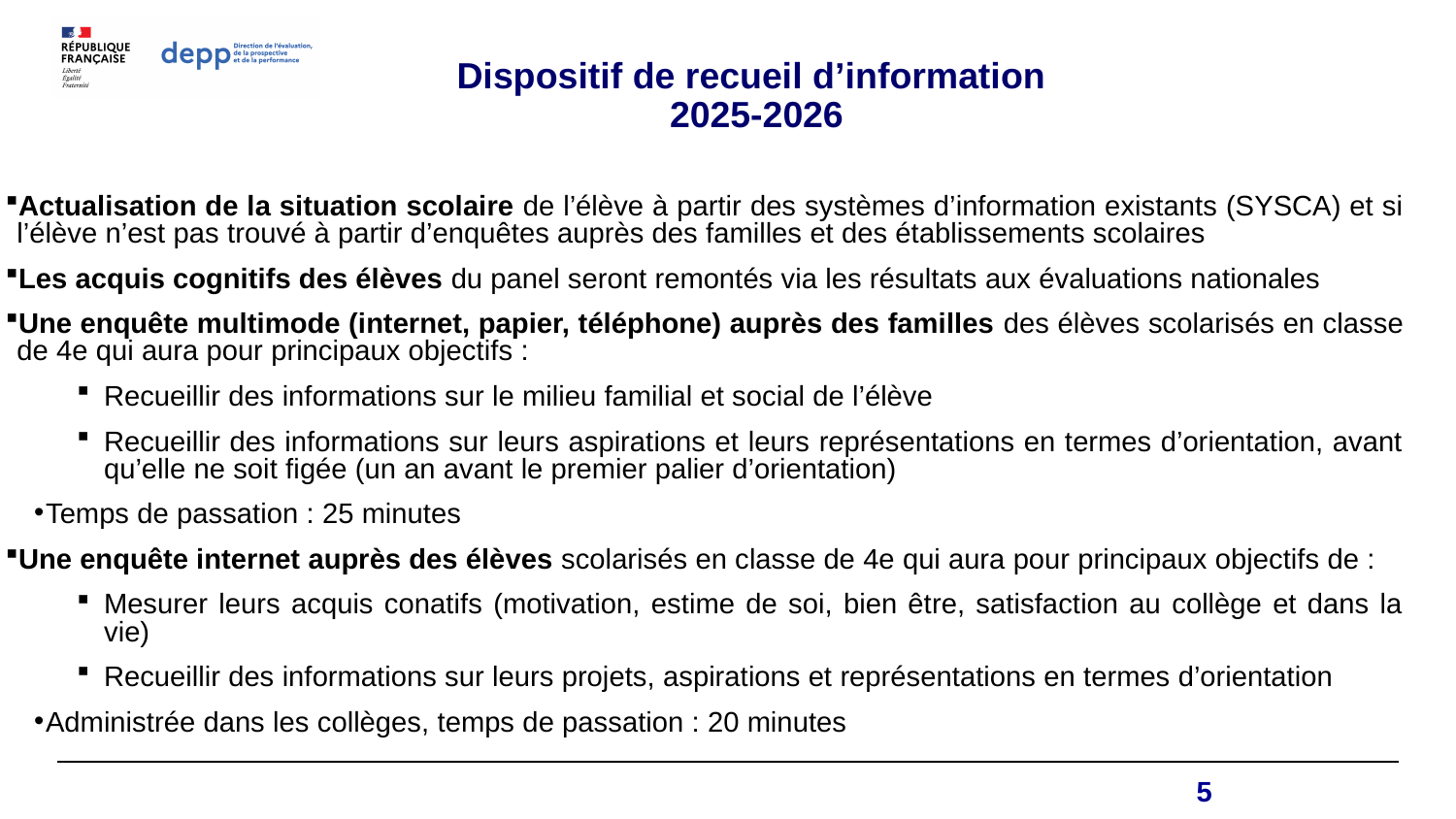

# Dispositif de recueil d’information 2025-2026

Actualisation de la situation scolaire de l’élève à partir des systèmes d’information existants (SYSCA) et si l’élève n’est pas trouvé à partir d’enquêtes auprès des familles et des établissements scolaires
Les acquis cognitifs des élèves du panel seront remontés via les résultats aux évaluations nationales
Une enquête multimode (internet, papier, téléphone) auprès des familles des élèves scolarisés en classe de 4e qui aura pour principaux objectifs :
Recueillir des informations sur le milieu familial et social de l’élève
Recueillir des informations sur leurs aspirations et leurs représentations en termes d’orientation, avant qu’elle ne soit figée (un an avant le premier palier d’orientation)
Temps de passation : 25 minutes
Une enquête internet auprès des élèves scolarisés en classe de 4e qui aura pour principaux objectifs de :
Mesurer leurs acquis conatifs (motivation, estime de soi, bien être, satisfaction au collège et dans la vie)
Recueillir des informations sur leurs projets, aspirations et représentations en termes d’orientation
Administrée dans les collèges, temps de passation : 20 minutes

5